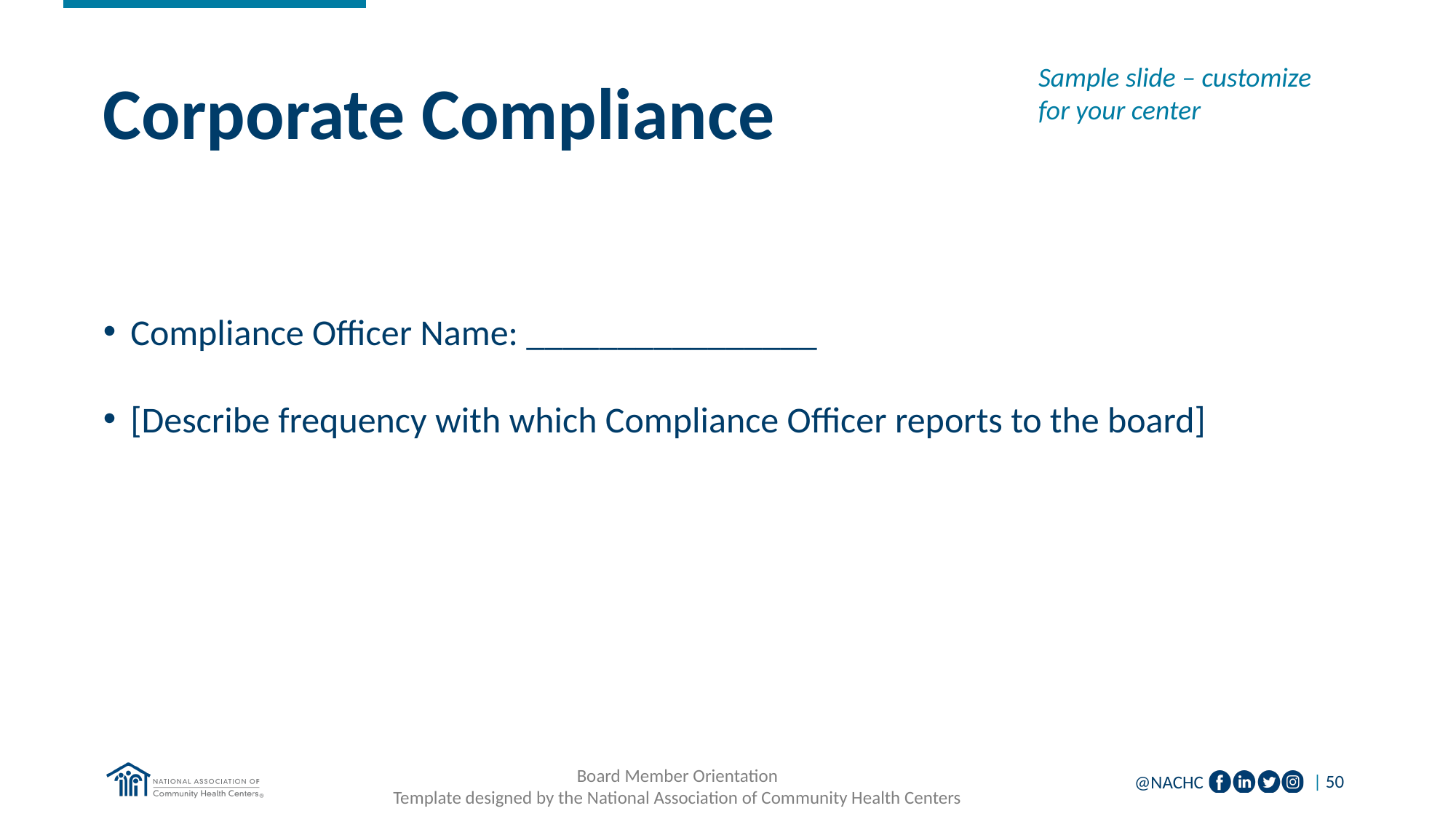

Sample slide – customize for your center
# Corporate Compliance
Compliance Officer Name: ________________

[Describe frequency with which Compliance Officer reports to the board]
Board Member Orientation
Template designed by the National Association of Community Health Centers
| 50